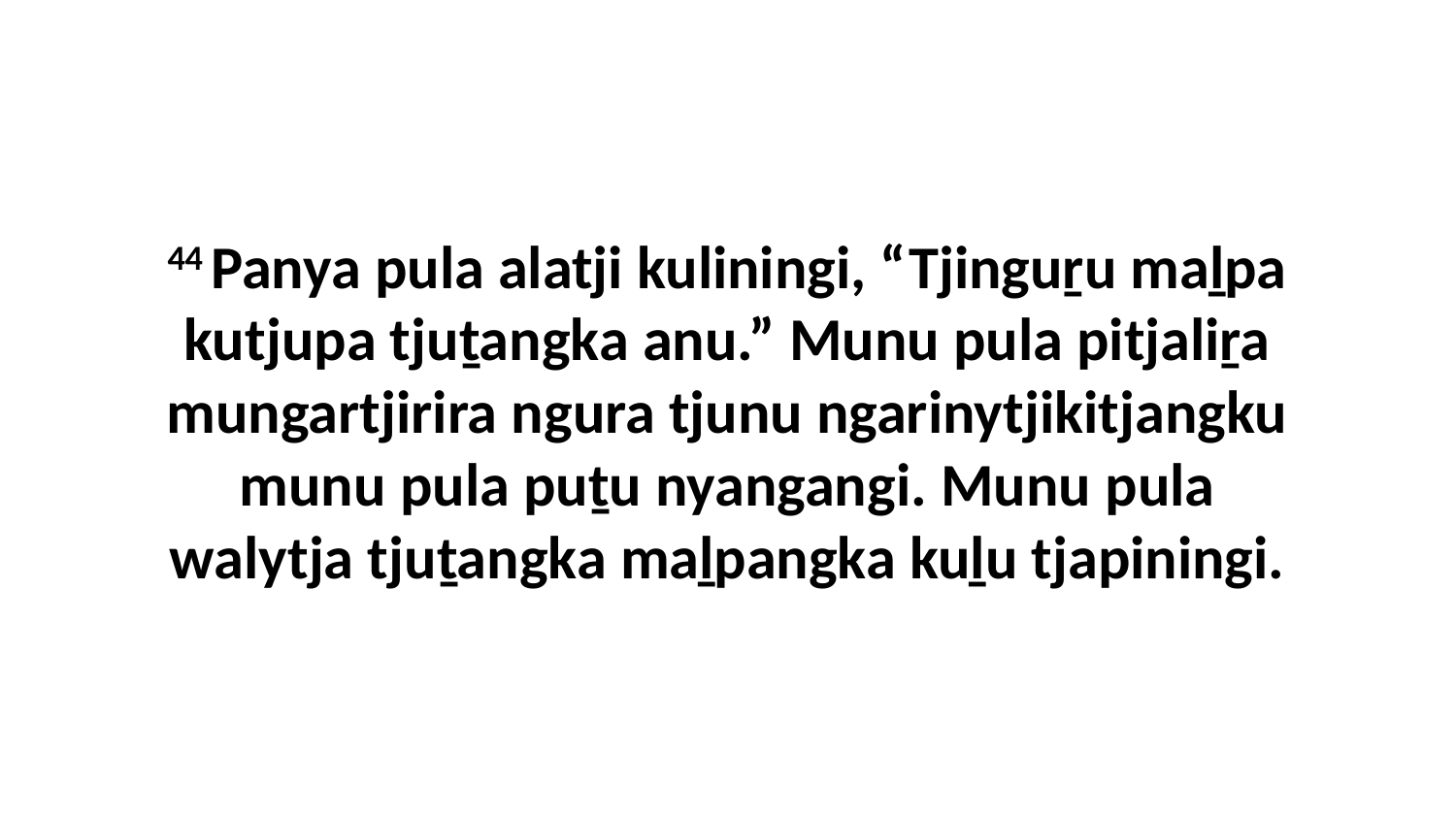

44 Panya pula alatji kuliningi, “Tjinguṟu maḻpa kutjupa tjuṯangka anu.” Munu pula pitjaliṟa mungartjirira ngura tjunu ngarinytjikitjangku munu pula puṯu nyangangi. Munu pula walytja tjuṯangka maḻpangka kuḻu tjapiningi.